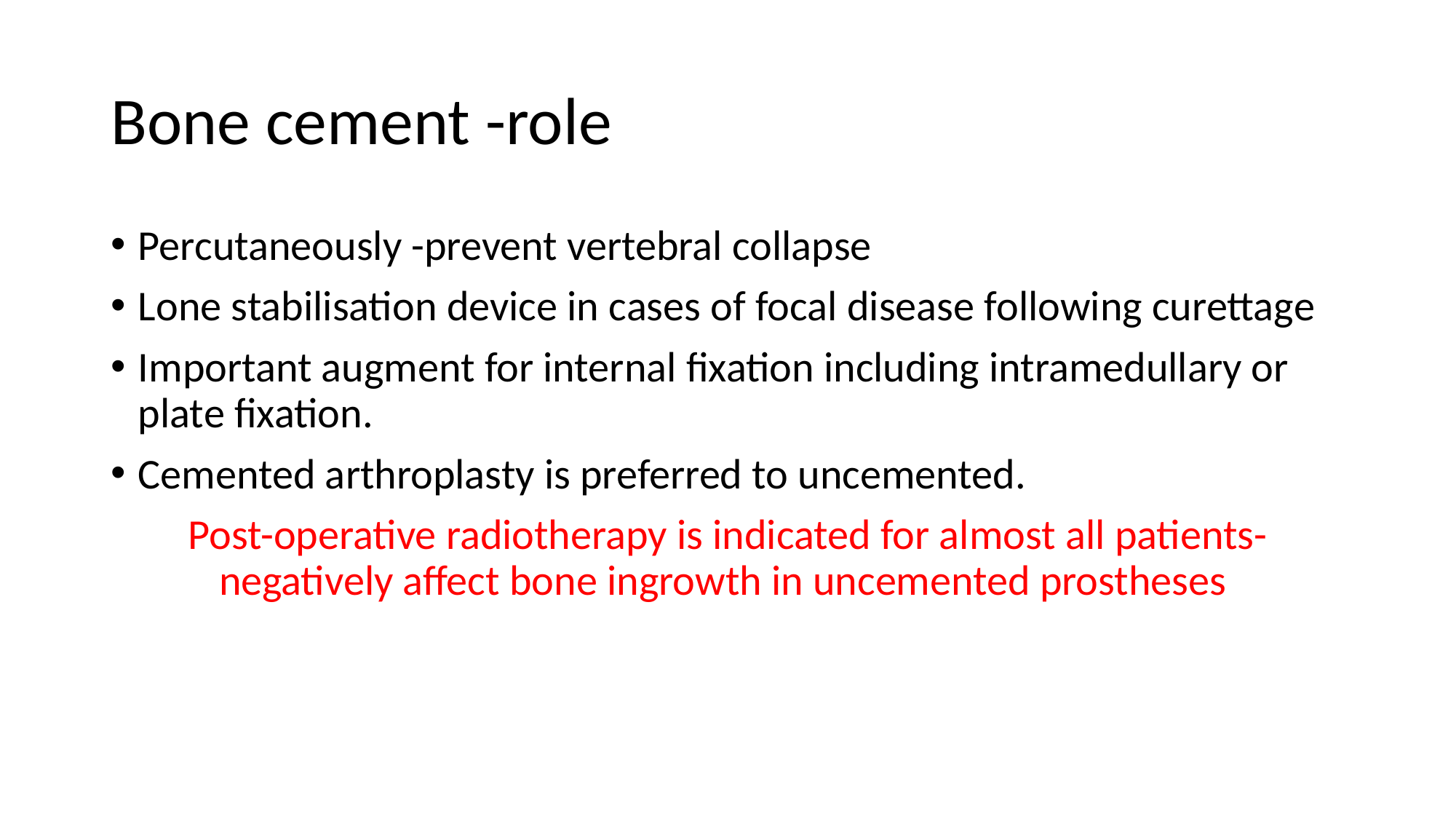

# Bone cement -role
Percutaneously -prevent vertebral collapse
Lone stabilisation device in cases of focal disease following curettage
Important augment for internal fixation including intramedullary or plate fixation.
Cemented arthroplasty is preferred to uncemented.
Post-operative radiotherapy is indicated for almost all patients- negatively affect bone ingrowth in uncemented prostheses